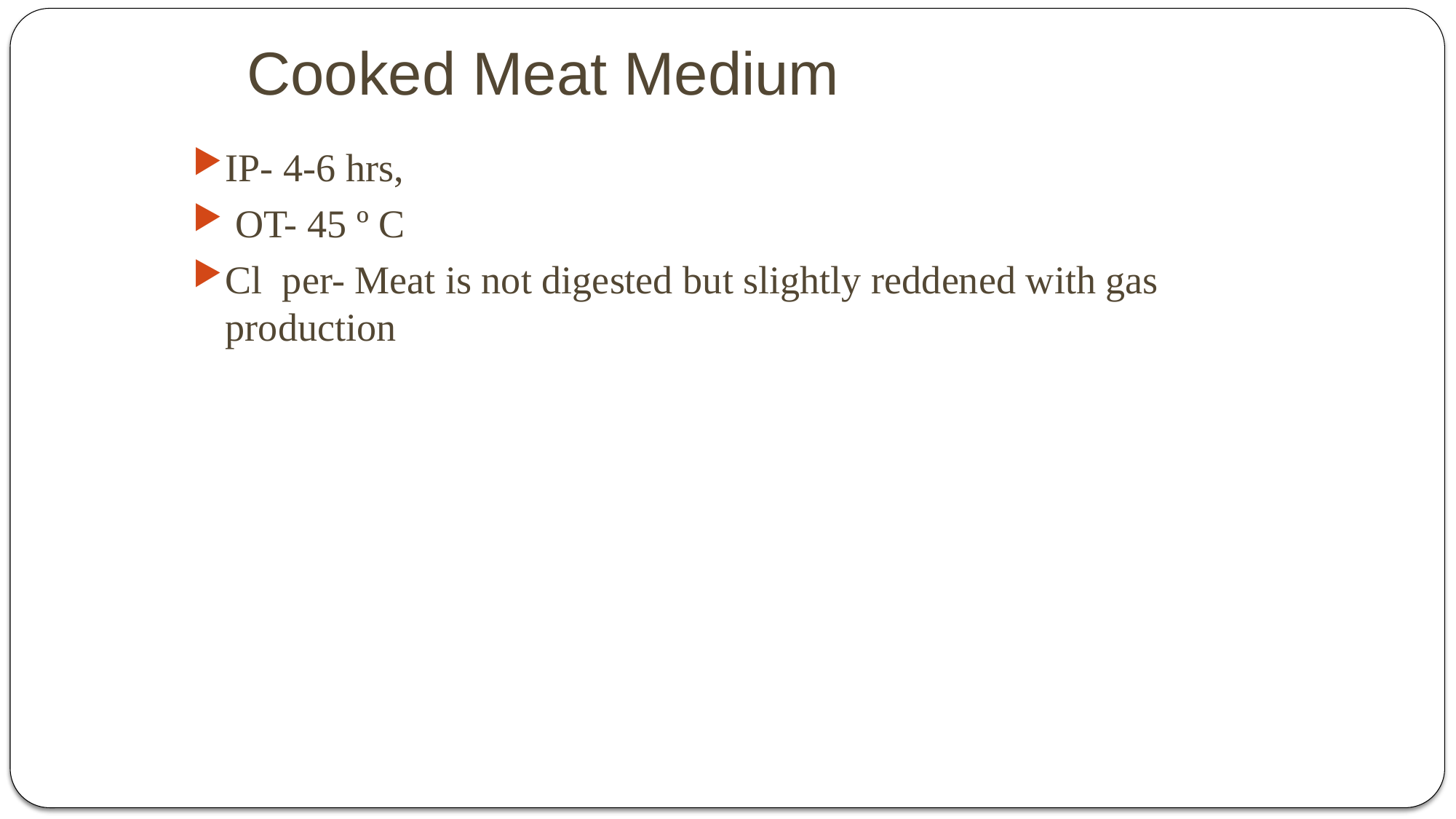

# Cooked Meat Medium
IP- 4-6 hrs,
 OT- 45 º C
Cl  per- Meat is not digested but slightly reddened with gas production